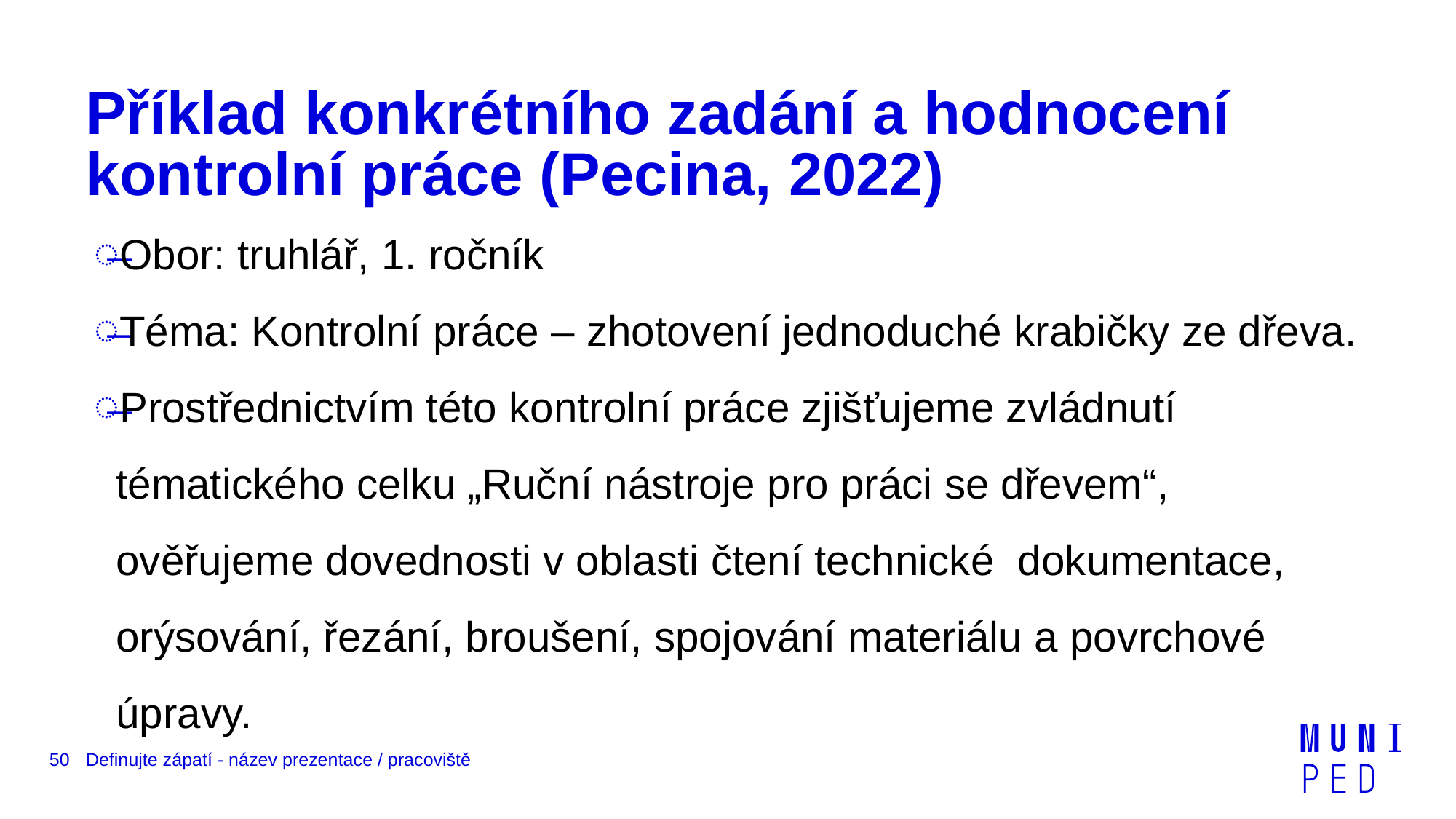

# Příklad konkrétního zadání a hodnocení kontrolní práce (Pecina, 2022)
Obor: truhlář, 1. ročník
Téma: Kontrolní práce – zhotovení jednoduché krabičky ze dřeva.
Prostřednictvím této kontrolní práce zjišťujeme zvládnutí tématického celku „Ruční nástroje pro práci se dřevem“, ověřujeme dovednosti v oblasti čtení technické  dokumentace, orýsování, řezání, broušení, spojování materiálu a povrchové úpravy.

50
Definujte zápatí - název prezentace / pracoviště